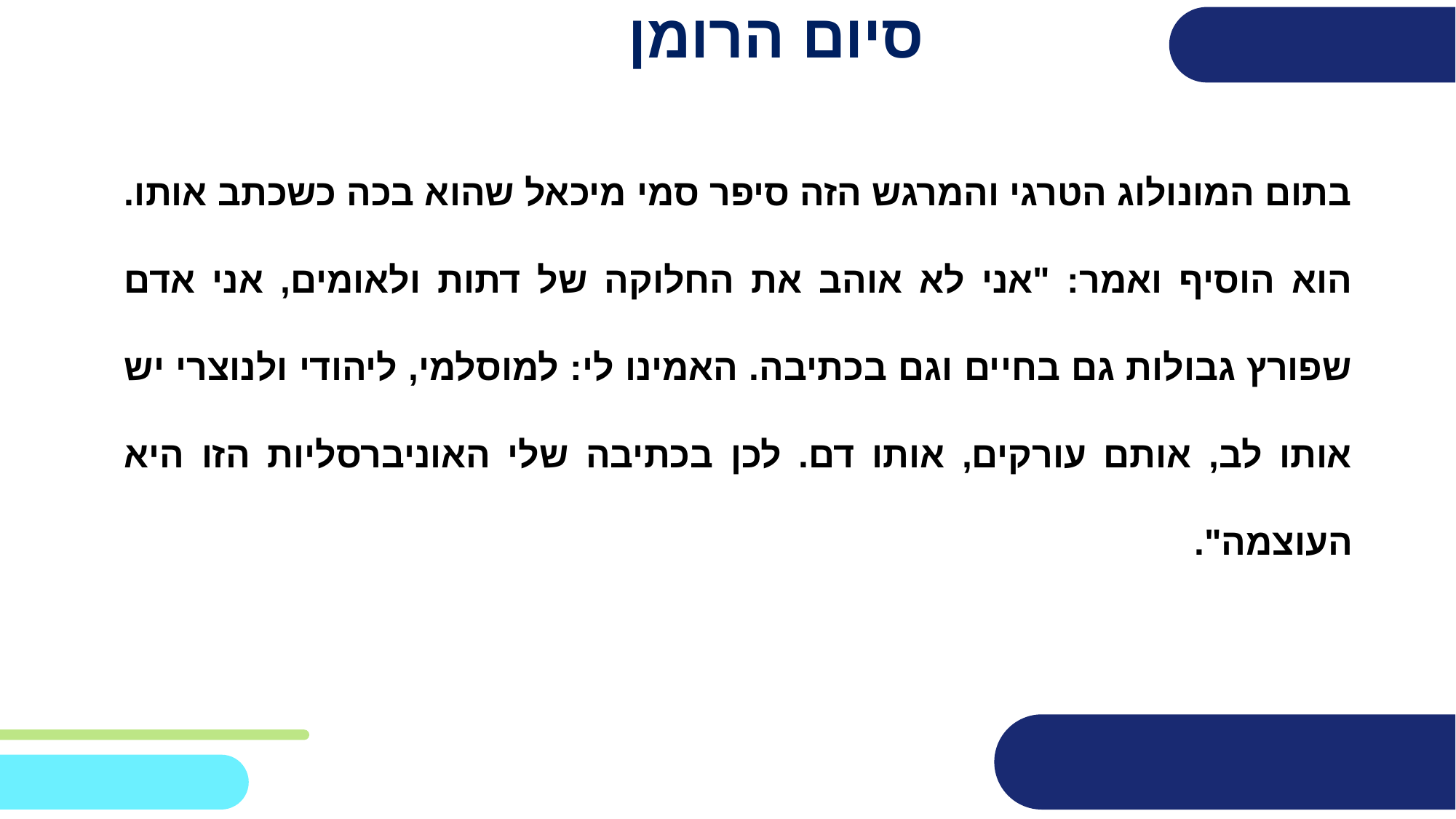

# סיום הרומן

בתום המונולוג הטרגי והמרגש הזה סיפר סמי מיכאל שהוא בכה כשכתב אותו. הוא הוסיף ואמר: "אני לא אוהב את החלוקה של דתות ולאומים, אני אדם שפורץ גבולות גם בחיים וגם בכתיבה. האמינו לי: למוסלמי, ליהודי ולנוצרי יש אותו לב, אותם עורקים, אותו דם. לכן בכתיבה שלי האוניברסליות הזו היא העוצמה".